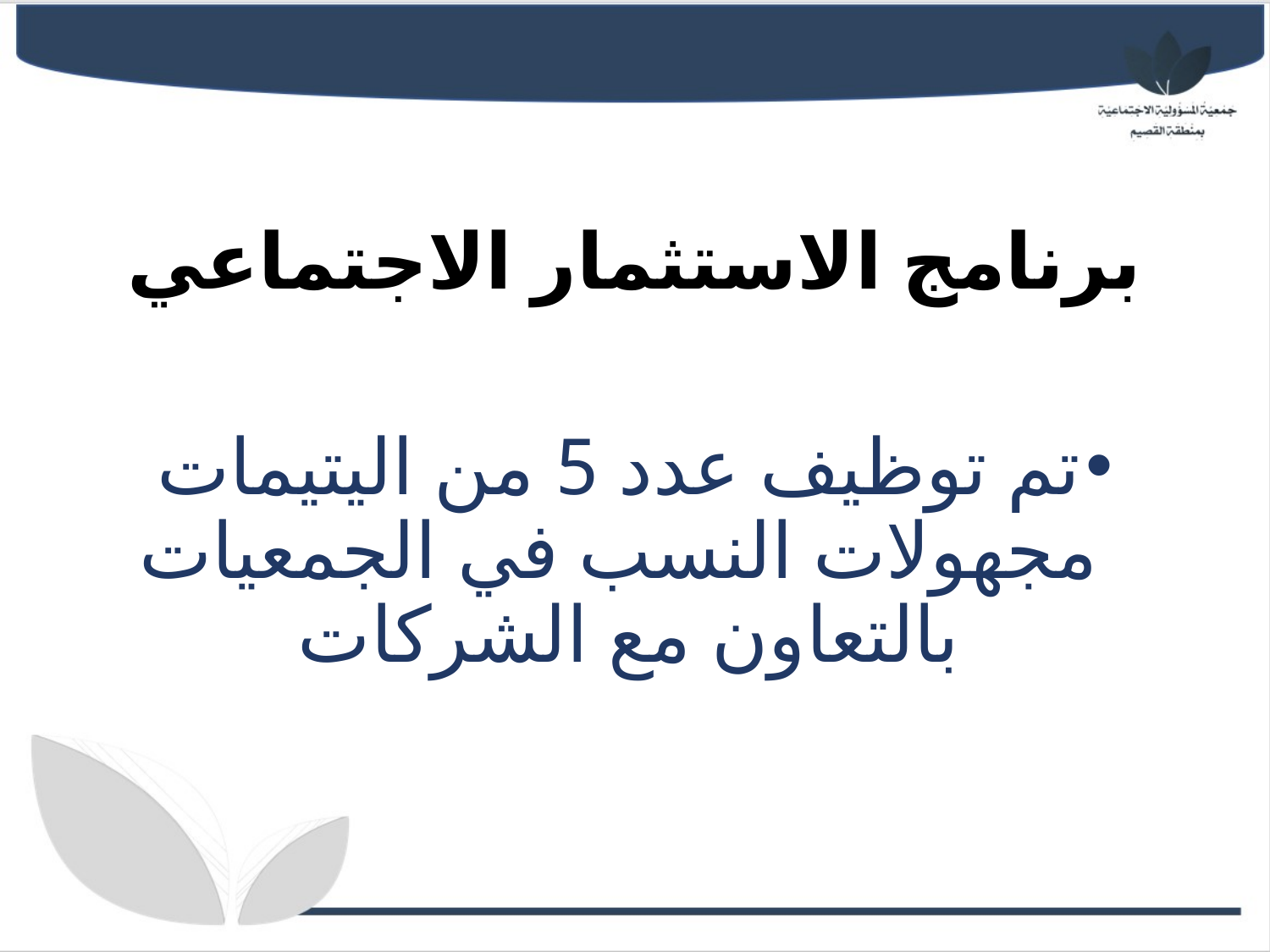

# برنامج الاستثمار الاجتماعي
تم توظيف عدد 5 من اليتيمات مجهولات النسب في الجمعيات بالتعاون مع الشركات